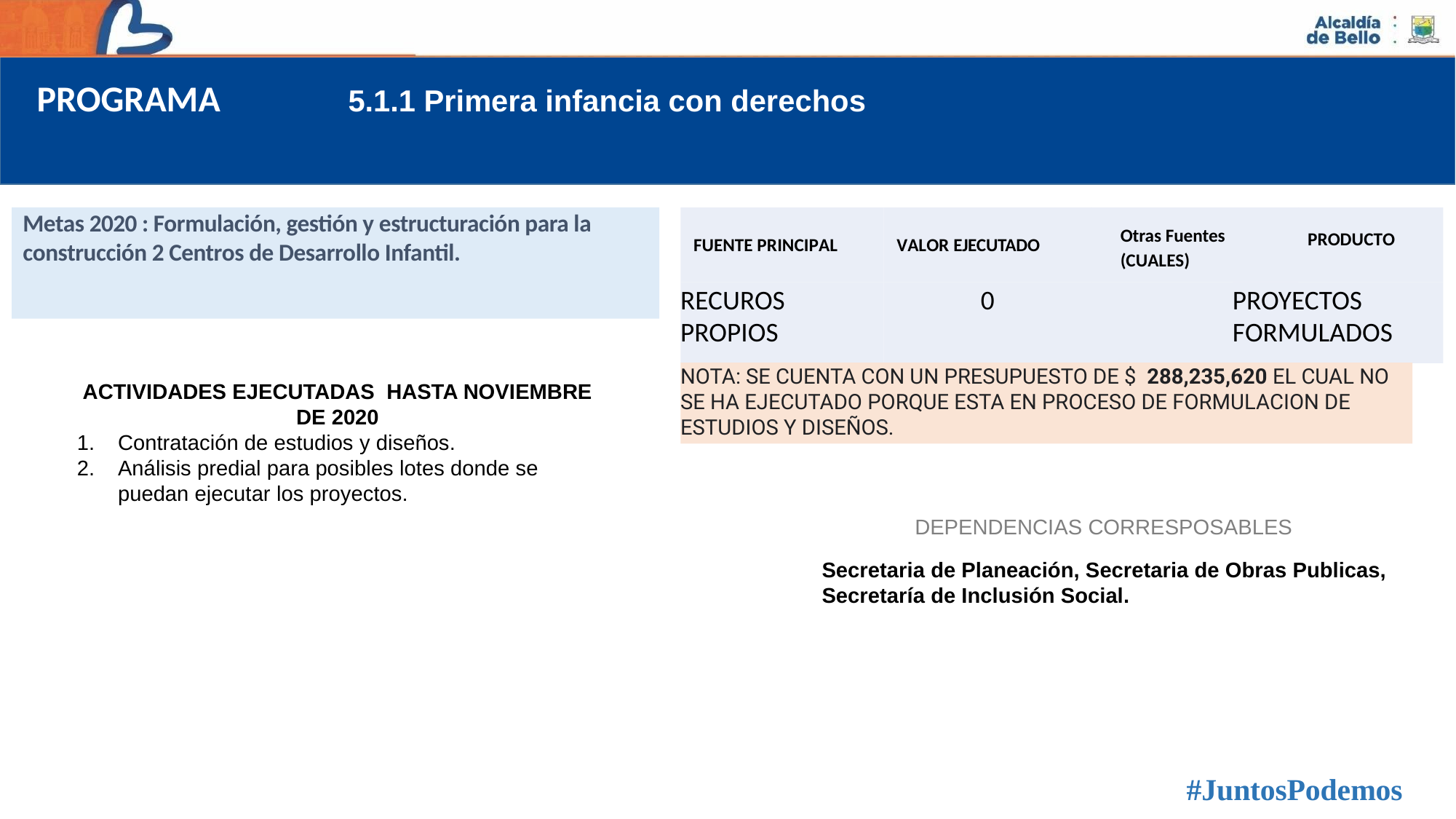

PROGRAMA
5.1.1 Primera infancia con derechos

Metas 2020 : Formulación, gestión y estructuración para la construcción 2 Centros de Desarrollo Infantil.
Otras Fuentes
(CUALES)
PRODUCTO
FUENTE PRINCIPAL
VALOR EJECUTADO
RECUROS PROPIOS
0

PROYECTOS FORMULADOS
NOTA: SE CUENTA CON UN PRESUPUESTO DE $  288,235,620 EL CUAL NO SE HA EJECUTADO PORQUE ESTA EN PROCESO DE FORMULACION DE ESTUDIOS Y DISEÑOS.

ACTIVIDADES EJECUTADAS  HASTA NOVIEMBRE DE 2020
Contratación de estudios y diseños.
Análisis predial para posibles lotes donde se puedan ejecutar los proyectos.

DEPENDENCIAS CORRESPOSABLES
Secretaria de Planeación, Secretaria de Obras Publicas, Secretaría de Inclusión Social.
#JuntosPodemos